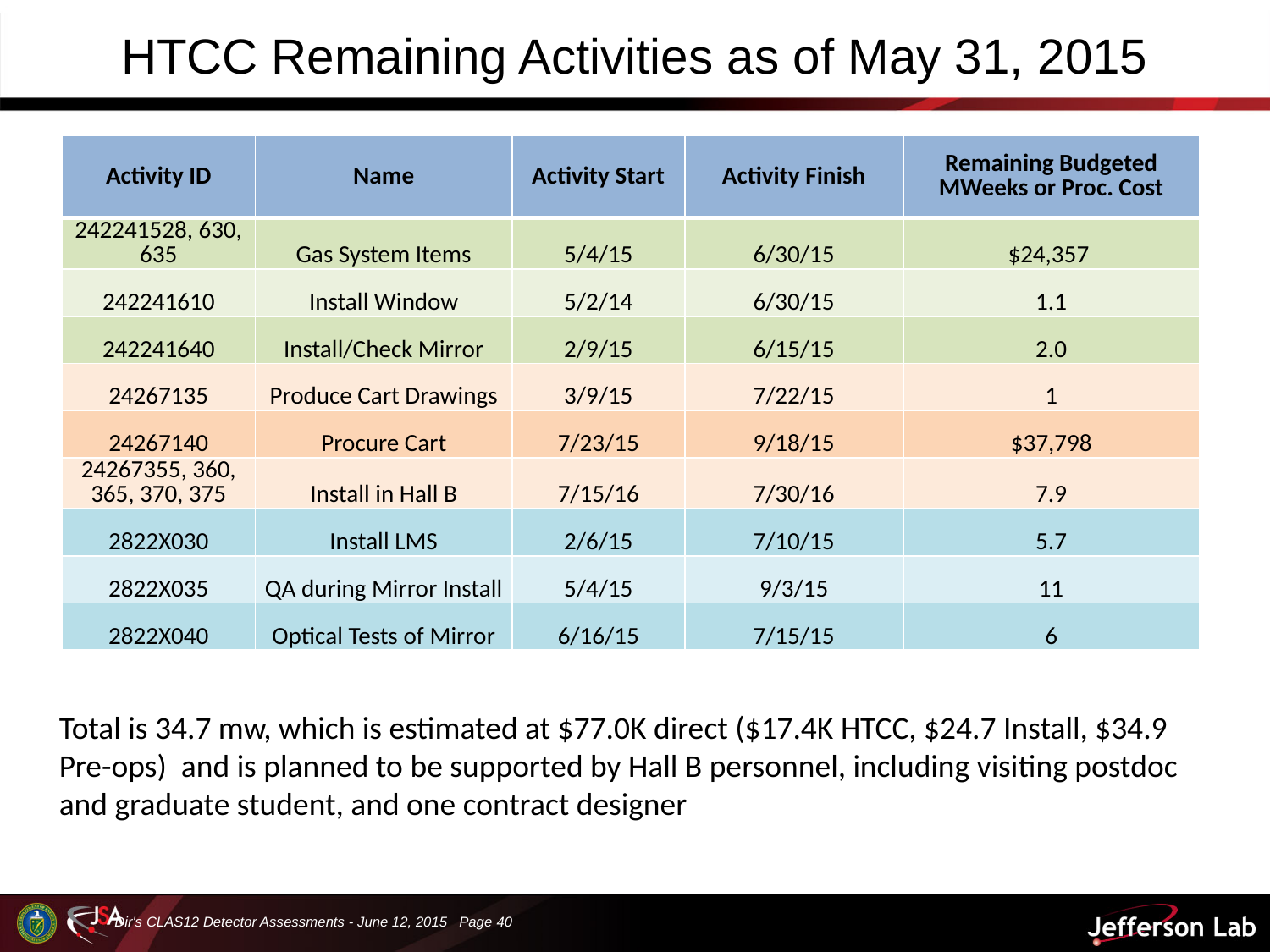

# HTCC Remaining Activities as of May 31, 2015
| Activity ID | Name | Activity Start | Activity Finish | Remaining Budgeted MWeeks or Proc. Cost |
| --- | --- | --- | --- | --- |
| 242241528, 630, 635 | Gas System Items | 5/4/15 | 6/30/15 | $24,357 |
| 242241610 | Install Window | 5/2/14 | 6/30/15 | 1.1 |
| 242241640 | Install/Check Mirror | 2/9/15 | 6/15/15 | 2.0 |
| 24267135 | Produce Cart Drawings | 3/9/15 | 7/22/15 | 1 |
| 24267140 | Procure Cart | 7/23/15 | 9/18/15 | $37,798 |
| 24267355, 360, 365, 370, 375 | Install in Hall B | 7/15/16 | 7/30/16 | 7.9 |
| 2822X030 | Install LMS | 2/6/15 | 7/10/15 | 5.7 |
| 2822X035 | QA during Mirror Install | 5/4/15 | 9/3/15 | 11 |
| 2822X040 | Optical Tests of Mirror | 6/16/15 | 7/15/15 | 6 |
Total is 34.7 mw, which is estimated at $77.0K direct ($17.4K HTCC, $24.7 Install, $34.9 Pre-ops)  and is planned to be supported by Hall B personnel, including visiting postdoc and graduate student, and one contract designer